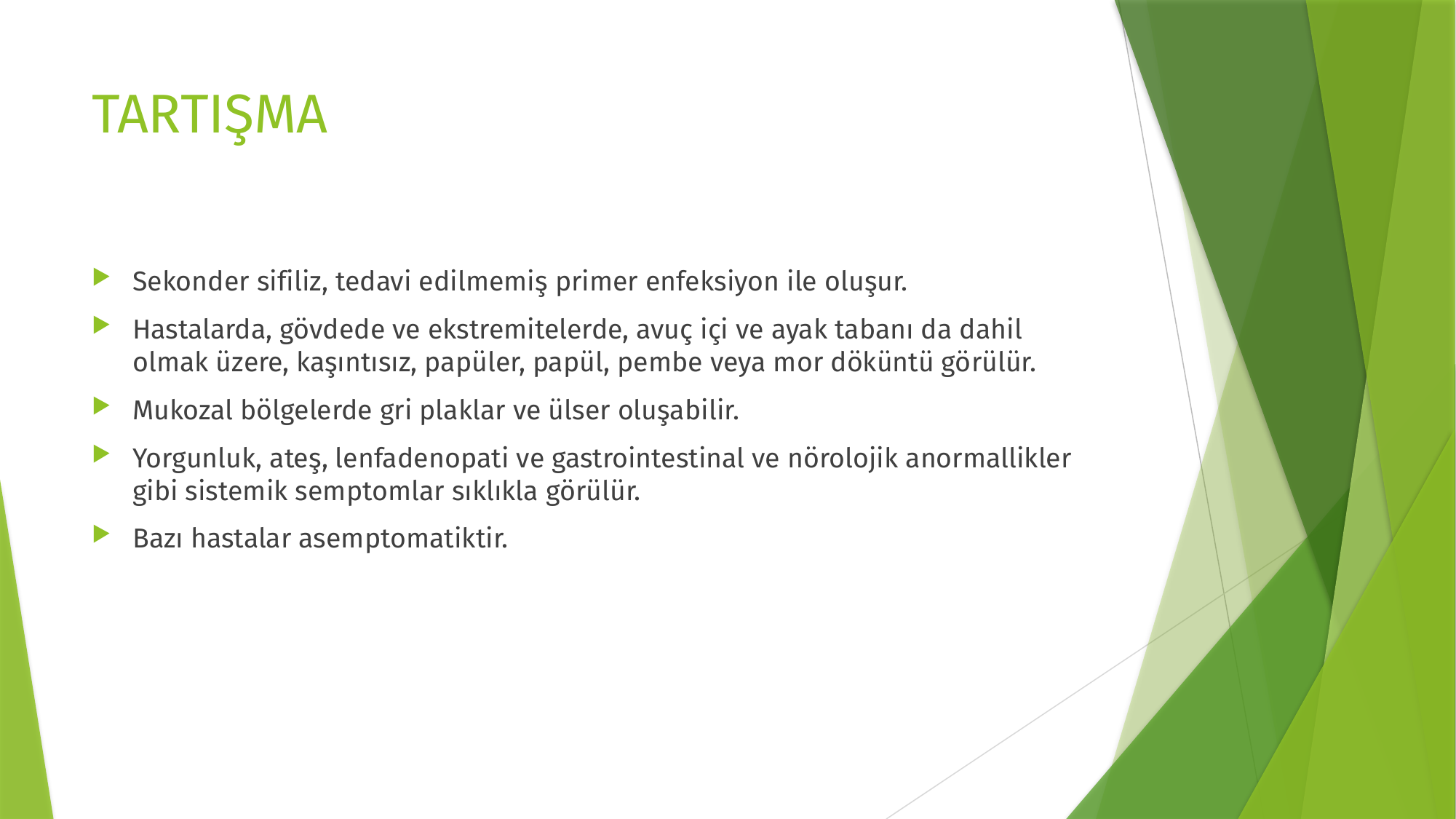

# TARTIŞMA
Sekonder sifiliz, tedavi edilmemiş primer enfeksiyon ile oluşur.
Hastalarda, gövdede ve ekstremitelerde, avuç içi ve ayak tabanı da dahil olmak üzere, kaşıntısız, papüler, papül, pembe veya mor döküntü görülür.
Mukozal bölgelerde gri plaklar ve ülser oluşabilir.
Yorgunluk, ateş, lenfadenopati ve gastrointestinal ve nörolojik anormallikler gibi sistemik semptomlar sıklıkla görülür.
Bazı hastalar asemptomatiktir.